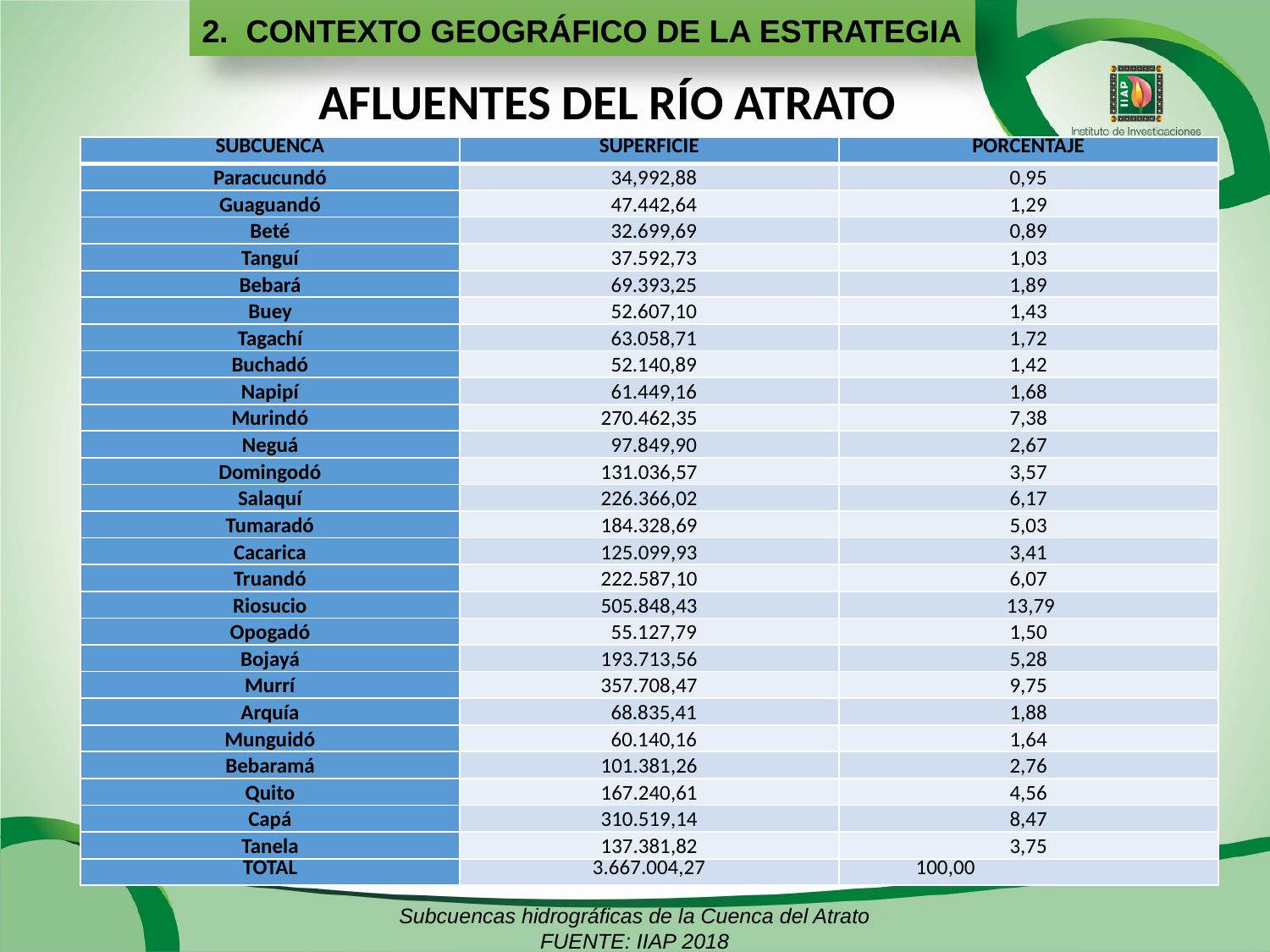

2.  CONTEXTO GEOGRÁFICO DE LA ESTRATEGIA
AFLUENTES DEL RÍO ATRATO
| SUBCUENCA | SUPERFICIE | PORCENTAJE |
| --- | --- | --- |
| Paracucundó | 34,992,88 | 0,95 |
| Guaguandó | 47.442,64 | 1,29 |
| Beté | 32.699,69 | 0,89 |
| Tanguí | 37.592,73 | 1,03 |
| Bebará | 69.393,25 | 1,89 |
| Buey | 52.607,10 | 1,43 |
| Tagachí | 63.058,71 | 1,72 |
| Buchadó | 52.140,89 | 1,42 |
| Napipí | 61.449,16 | 1,68 |
| Murindó | 270.462,35 | 7,38 |
| Neguá | 97.849,90 | 2,67 |
| Domingodó | 131.036,57 | 3,57 |
| Salaquí | 226.366,02 | 6,17 |
| Tumaradó | 184.328,69 | 5,03 |
| Cacarica | 125.099,93 | 3,41 |
| Truandó | 222.587,10 | 6,07 |
| Riosucio | 505.848,43 | 13,79 |
| Opogadó | 55.127,79 | 1,50 |
| Bojayá | 193.713,56 | 5,28 |
| Murrí | 357.708,47 | 9,75 |
| Arquía | 68.835,41 | 1,88 |
| Munguidó | 60.140,16 | 1,64 |
| Bebaramá | 101.381,26 | 2,76 |
| Quito | 167.240,61 | 4,56 |
| Capá | 310.519,14 | 8,47 |
| Tanela | 137.381,82 | 3,75 |
| TOTAL | 3.667.004,27 | 100,00 |
Subcuencas hidrográficas de la Cuenca del Atrato
FUENTE: IIAP 2018